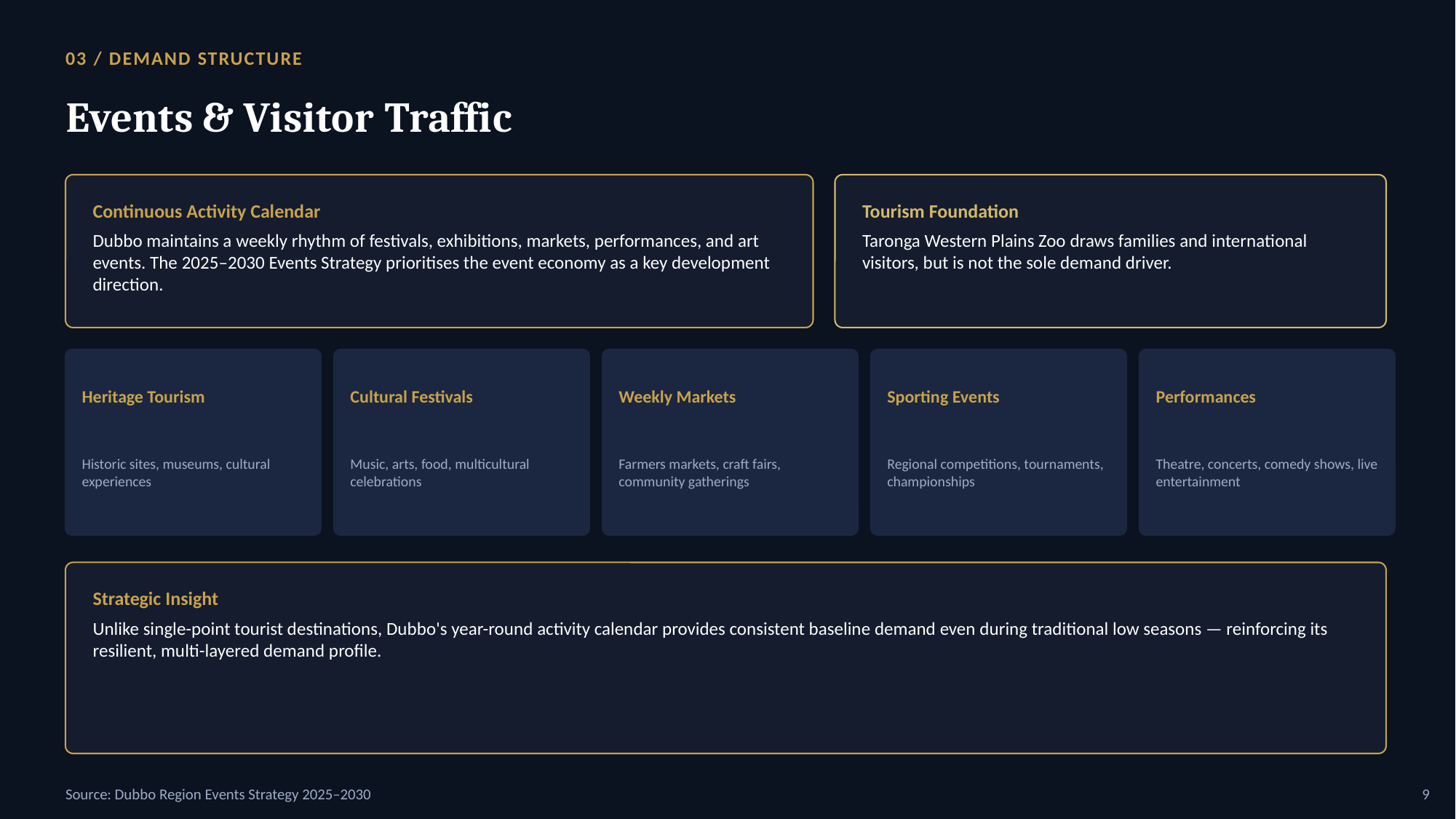

03 / DEMAND STRUCTURE
Events & Visitor Traffic

Continuous Activity Calendar
Tourism Foundation
Dubbo maintains a weekly rhythm of festivals, exhibitions, markets, performances, and art events. The 2025–2030 Events Strategy prioritises the event economy as a key development direction.
Taronga Western Plains Zoo draws families and international visitors, but is not the sole demand driver.

Heritage Tourism
Cultural Festivals
Weekly Markets
Sporting Events
Performances
Historic sites, museums, cultural experiences
Music, arts, food, multicultural celebrations
Farmers markets, craft fairs, community gatherings
Regional competitions, tournaments, championships
Theatre, concerts, comedy shows, live entertainment

Strategic Insight
Unlike single-point tourist destinations, Dubbo's year-round activity calendar provides consistent baseline demand even during traditional low seasons — reinforcing its resilient, multi-layered demand profile.
Source: Dubbo Region Events Strategy 2025–2030
9